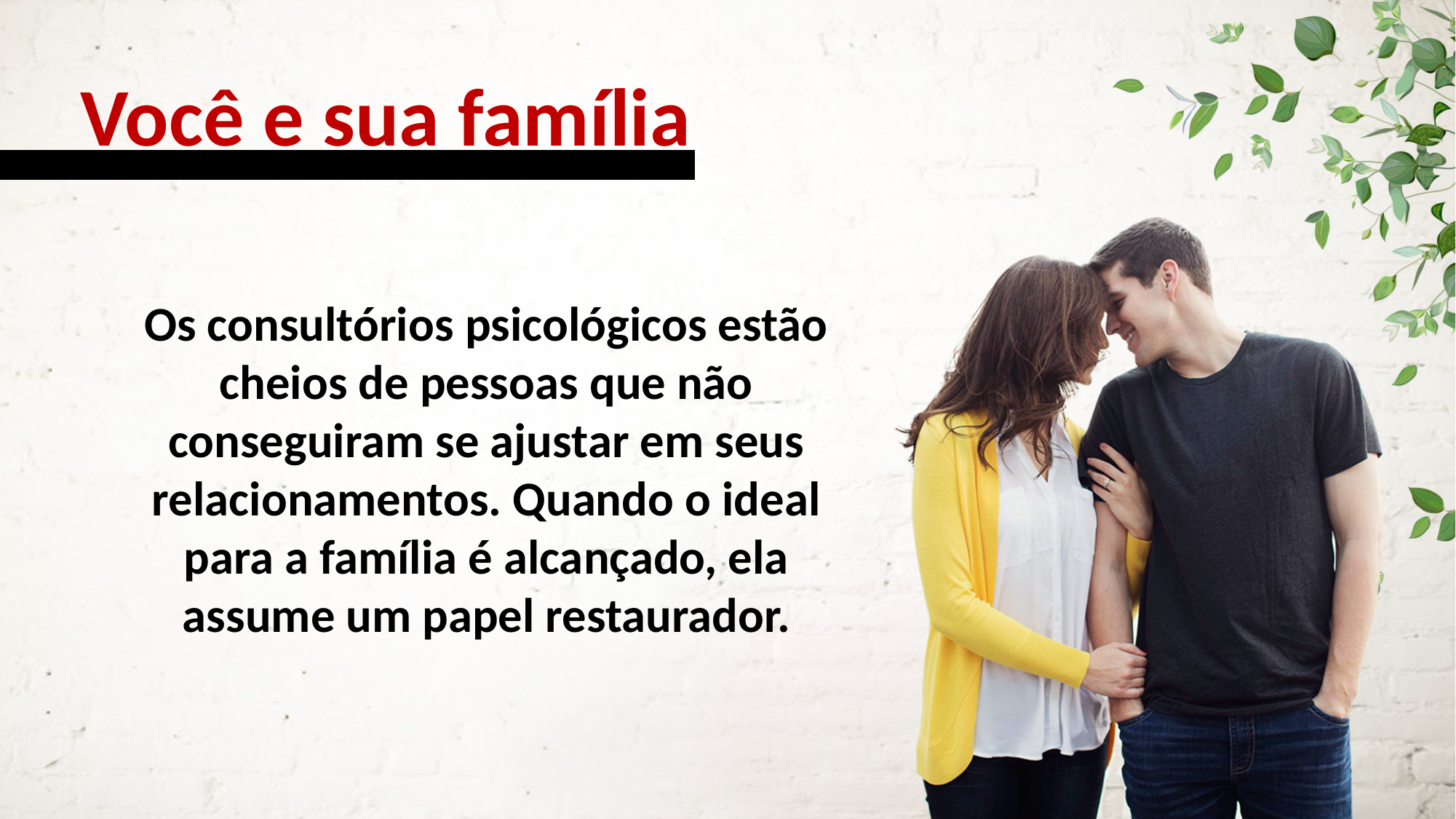

Você e sua família

Os consultórios psicológicos estão cheios de pessoas que não conseguiram se ajustar em seus relacionamentos. Quando o ideal para a família é alcançado, ela assume um papel restaurador.